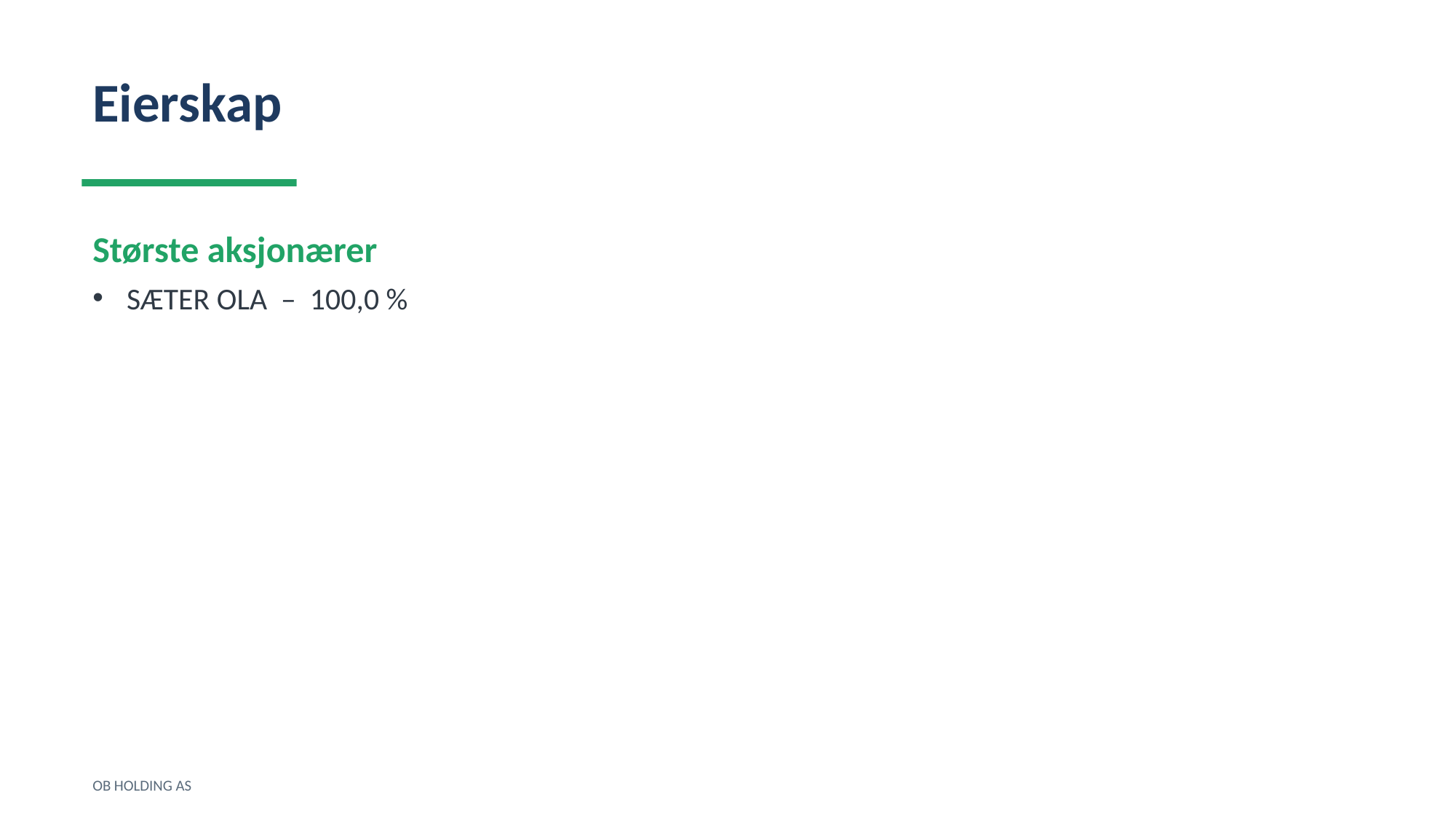

Eierskap

Største aksjonærer
SÆTER OLA  –  100,0 %
OB HOLDING AS